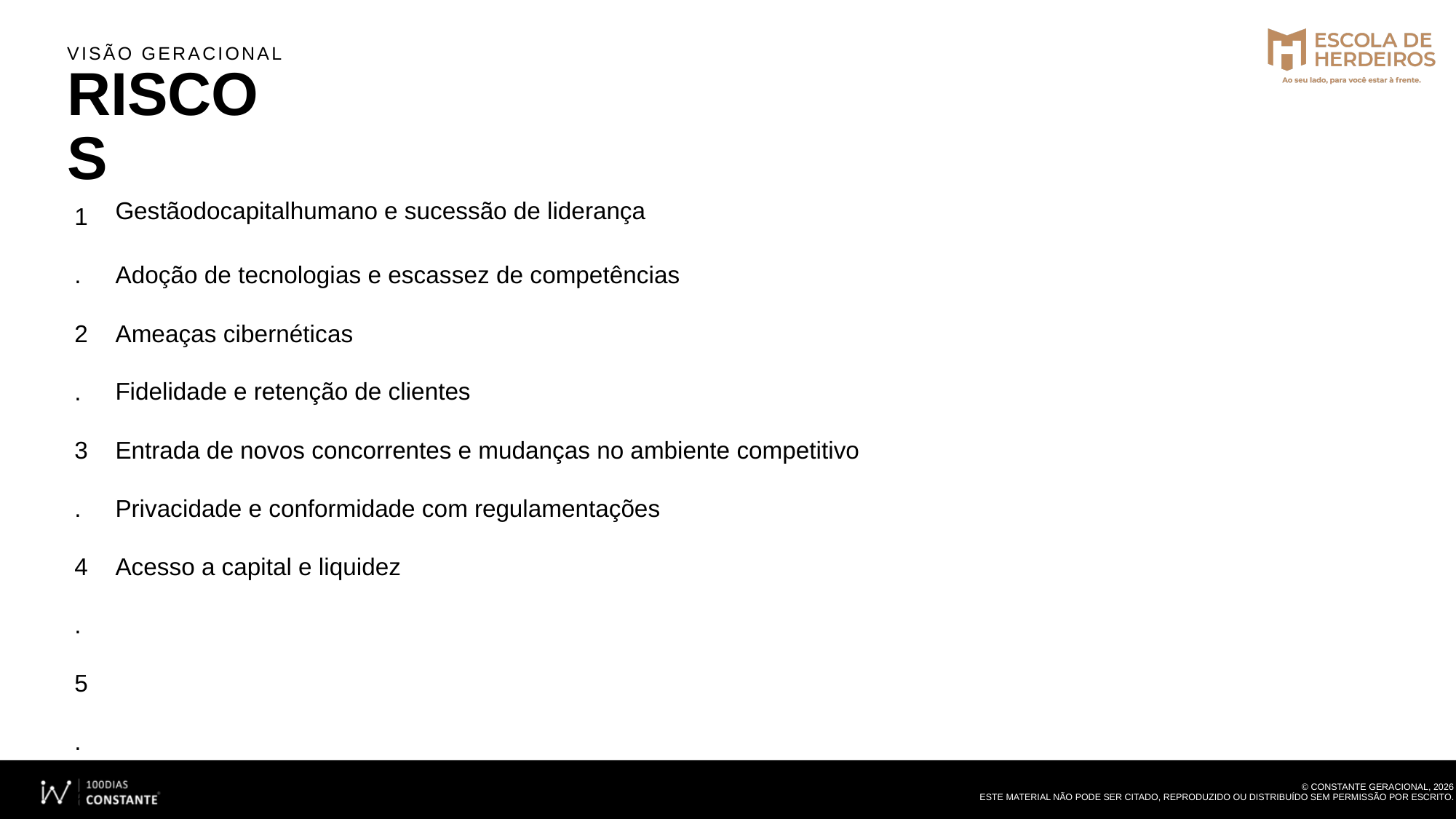

VISÃO GERACIONAL
RISCOS
1. 2. 3. 4. 5. 6. 7.
Gestãodocapitalhumano e sucessão de liderança

Adoção de tecnologias e escassez de competências Ameaças cibernéticas
Fidelidade e retenção de clientes
Entrada de novos concorrentes e mudanças no ambiente competitivo Privacidade e conformidade com regulamentações
Acesso a capital e liquidez

© CONSTANTE GERACIONAL, 2026
ESTE MATERIAL NÃO PODE SER CITADO, REPRODUZIDO OU DISTRIBUÍDO SEM PERMISSÃO POR ESCRITO.